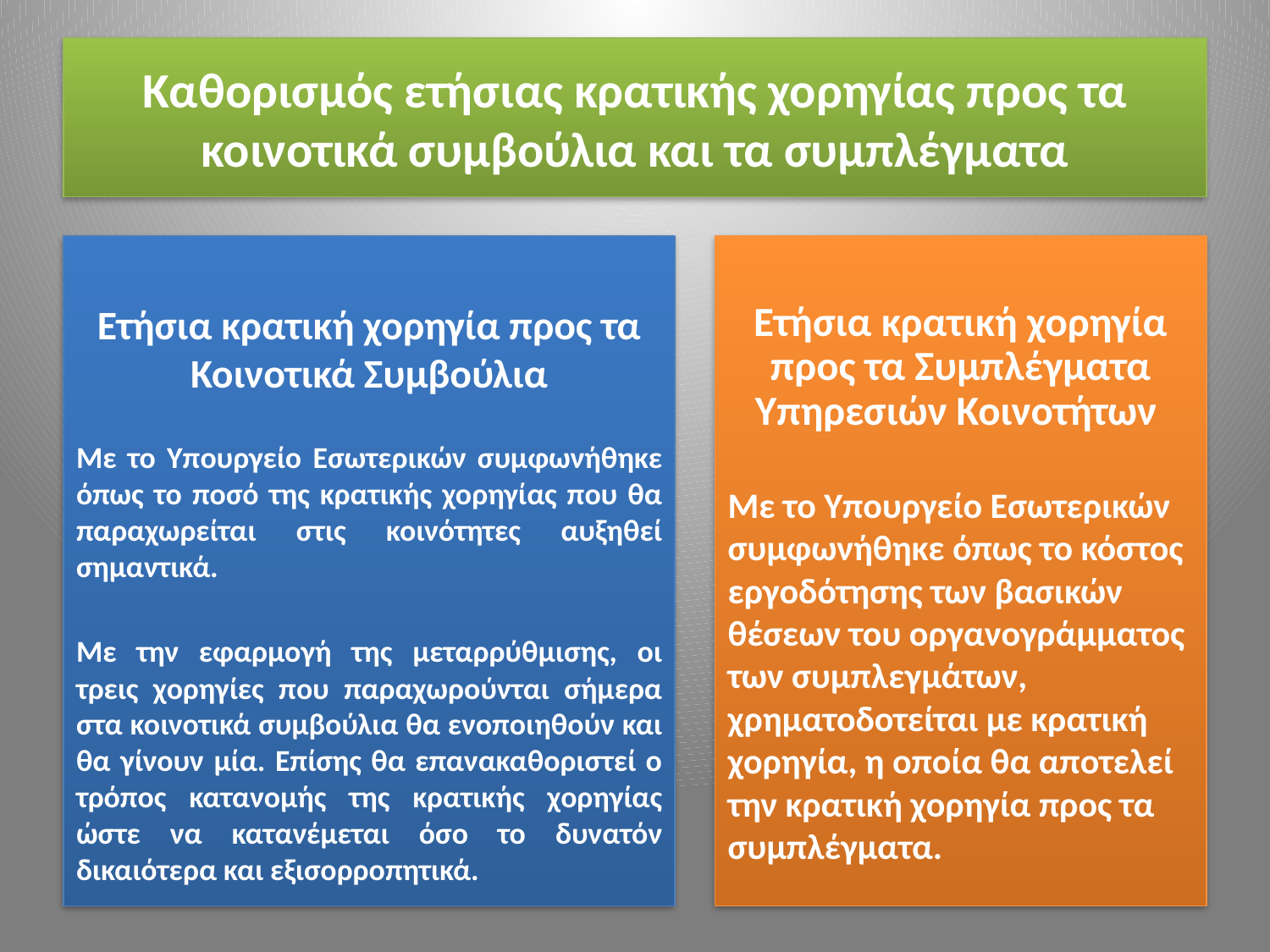

# Καθορισμός ετήσιας κρατικής χορηγίας προς τα κοινοτικά συμβούλια και τα συμπλέγματα

Ετήσια κρατική χορηγία προς τα Κοινοτικά Συμβούλια

Με το Υπουργείο Εσωτερικών συμφωνήθηκε όπως το ποσό της κρατικής χορηγίας που θα παραχωρείται στις κοινότητες αυξηθεί σημαντικά.

Με την εφαρμογή της μεταρρύθμισης, οι τρεις χορηγίες που παραχωρούνται σήμερα στα κοινοτικά συμβούλια θα ενοποιηθούν και θα γίνουν μία. Επίσης θα επανακαθοριστεί ο τρόπος κατανομής της κρατικής χορηγίας ώστε να κατανέμεται όσο το δυνατόν δικαιότερα και εξισορροπητικά.

Ετήσια κρατική χορηγία προς τα Συμπλέγματα Υπηρεσιών Κοινοτήτων

Με το Υπουργείο Εσωτερικών συμφωνήθηκε όπως το κόστος εργοδότησης των βασικών θέσεων του οργανογράμματος των συμπλεγμάτων, χρηματοδοτείται με κρατική χορηγία, η οποία θα αποτελεί την κρατική χορηγία προς τα συμπλέγματα.